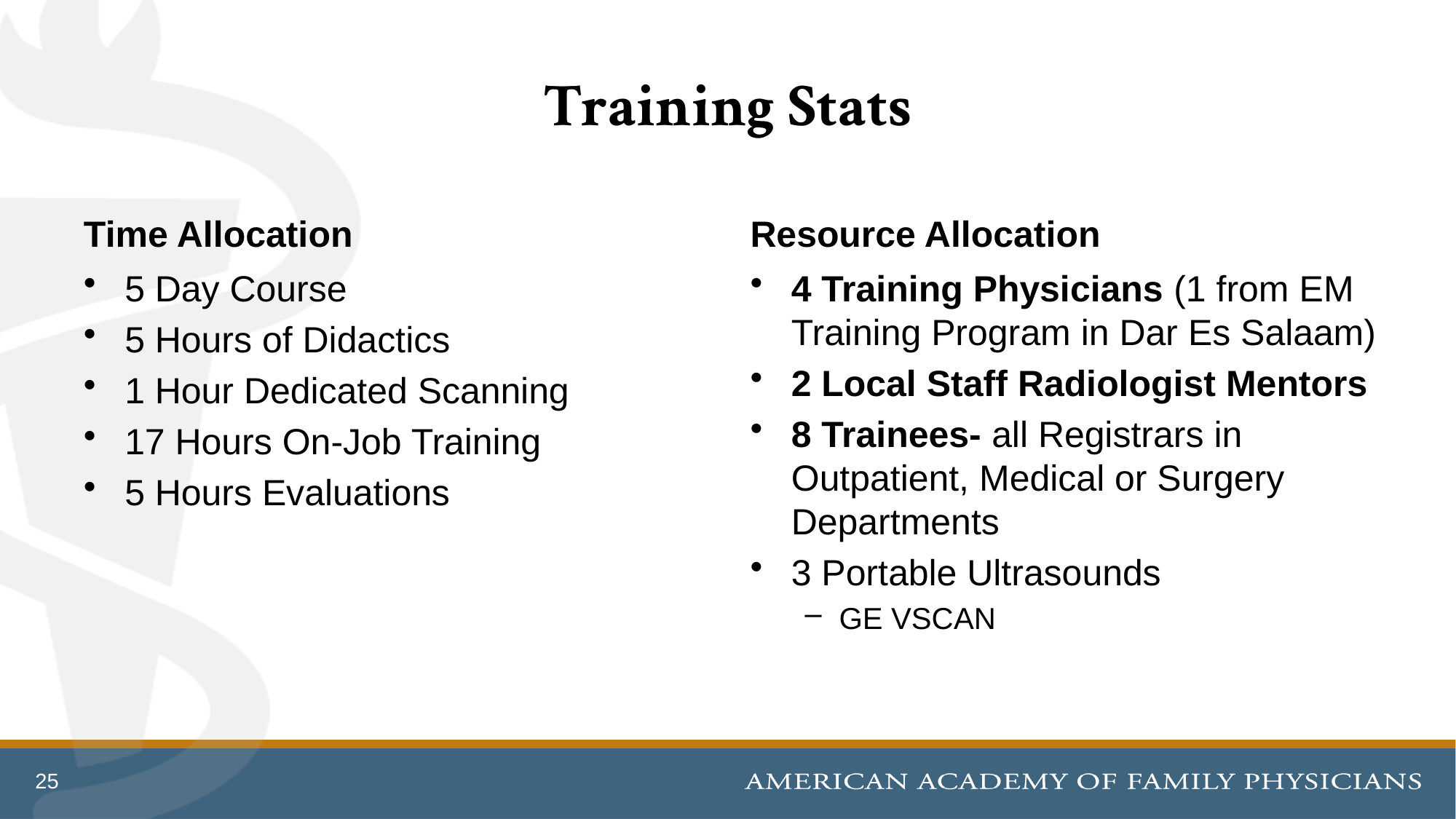

# Training Stats
Time Allocation
Resource Allocation
5 Day Course
5 Hours of Didactics
1 Hour Dedicated Scanning
17 Hours On-Job Training
5 Hours Evaluations

4 Training Physicians (1 from EM Training Program in Dar Es Salaam)
2 Local Staff Radiologist Mentors
8 Trainees- all Registrars in Outpatient, Medical or Surgery Departments
3 Portable Ultrasounds
GE VSCAN

25